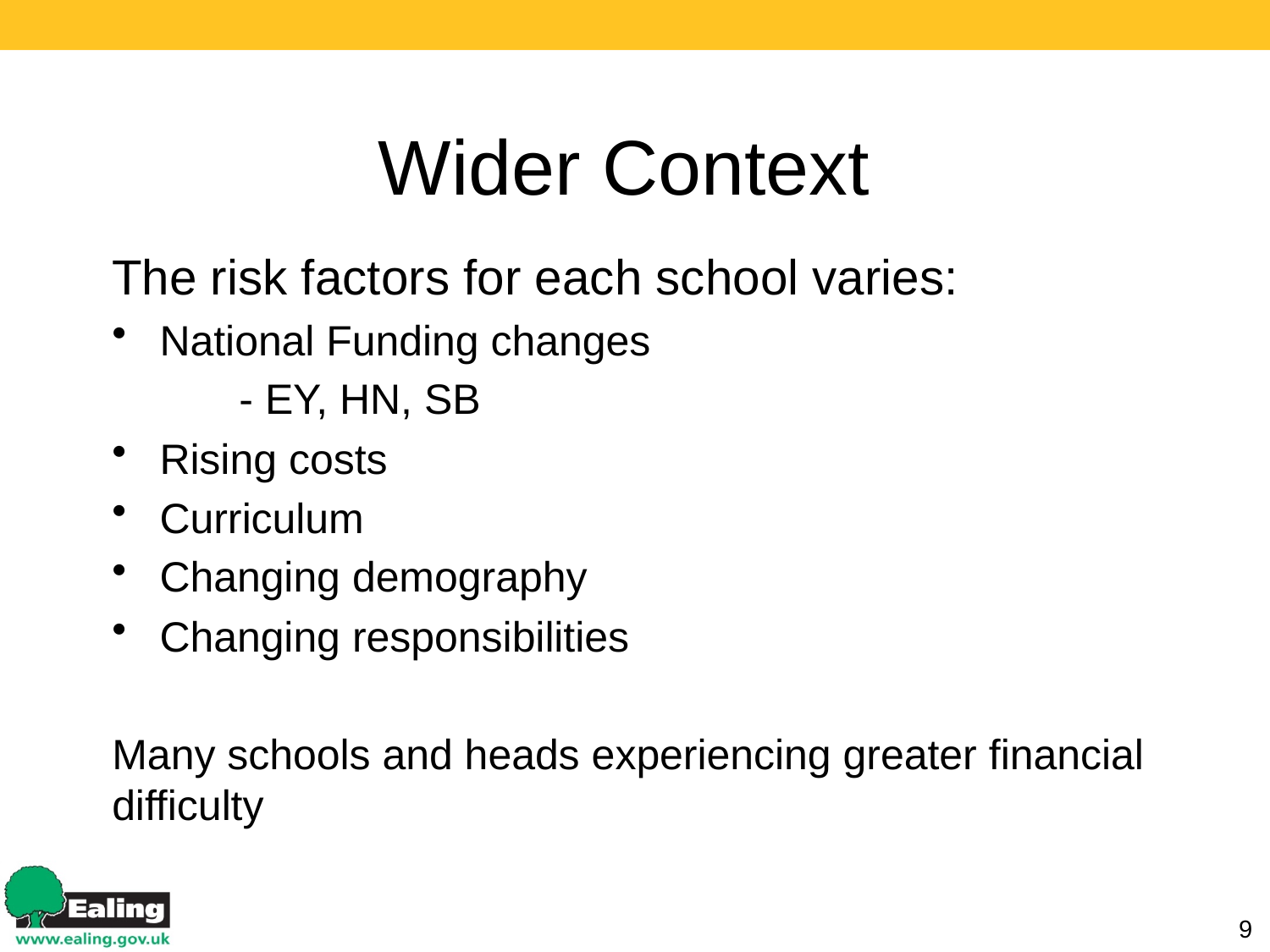

# Wider Context
The risk factors for each school varies:
National Funding changes
	- EY, HN, SB
Rising costs
Curriculum
Changing demography
Changing responsibilities

Many schools and heads experiencing greater financial difficulty

9